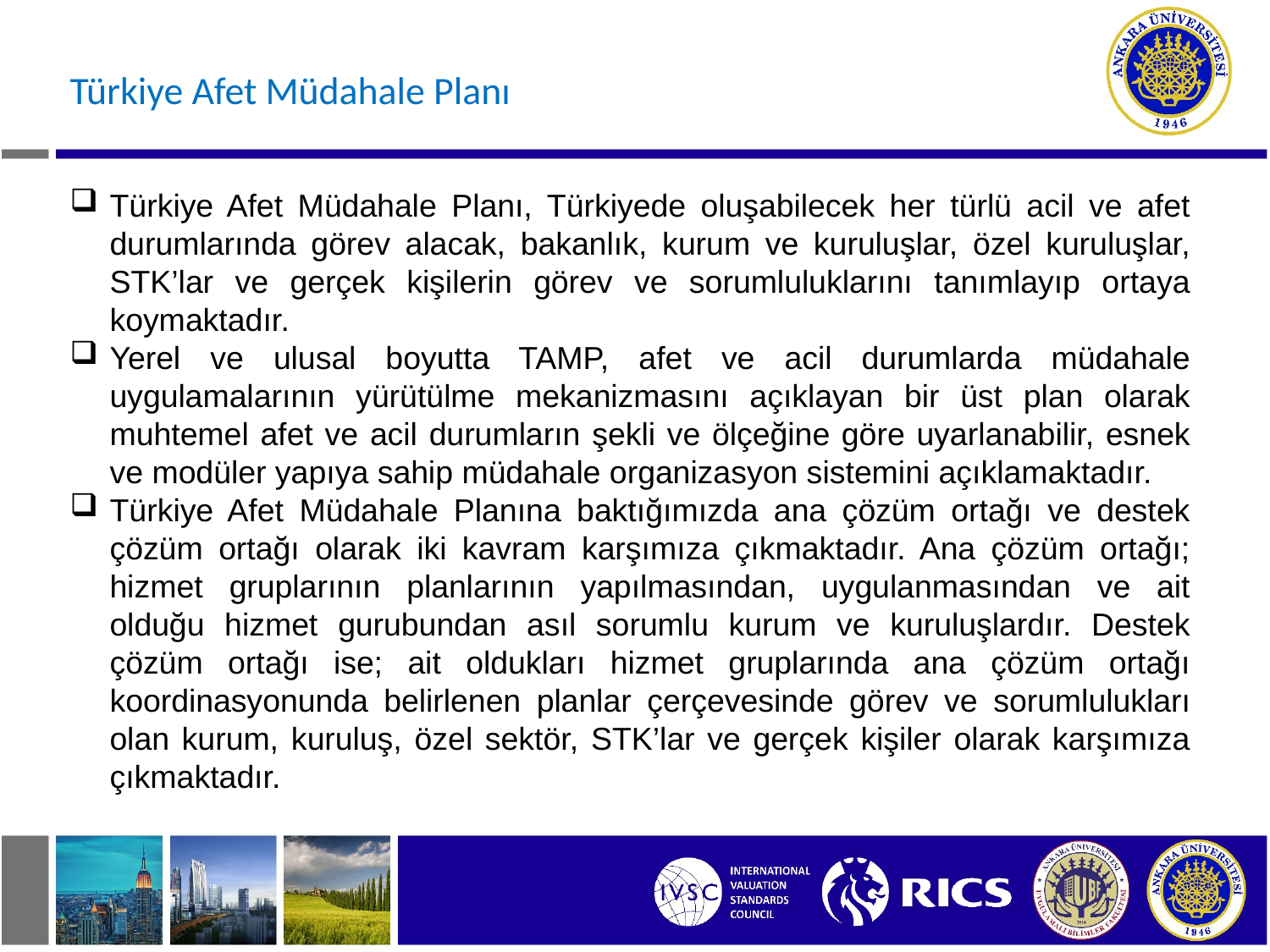

Türkiye Afet Müdahale Planı
Türkiye Afet Müdahale Planı, Türkiyede oluşabilecek her türlü acil ve afet durumlarında görev alacak, bakanlık, kurum ve kuruluşlar, özel kuruluşlar, STK’lar ve gerçek kişilerin görev ve sorumluluklarını tanımlayıp ortaya koymaktadır.
Yerel ve ulusal boyutta TAMP, afet ve acil durumlarda müdahale uygulamalarının yürütülme mekanizmasını açıklayan bir üst plan olarak muhtemel afet ve acil durumların şekli ve ölçeğine göre uyarlanabilir, esnek ve modüler yapıya sahip müdahale organizasyon sistemini açıklamaktadır.
Türkiye Afet Müdahale Planına baktığımızda ana çözüm ortağı ve destek çözüm ortağı olarak iki kavram karşımıza çıkmaktadır. Ana çözüm ortağı; hizmet gruplarının planlarının yapılmasından, uygulanmasından ve ait olduğu hizmet gurubundan asıl sorumlu kurum ve kuruluşlardır. Destek çözüm ortağı ise; ait oldukları hizmet gruplarında ana çözüm ortağı koordinasyonunda belirlenen planlar çerçevesinde görev ve sorumlulukları olan kurum, kuruluş, özel sektör, STK’lar ve gerçek kişiler olarak karşımıza çıkmaktadır.